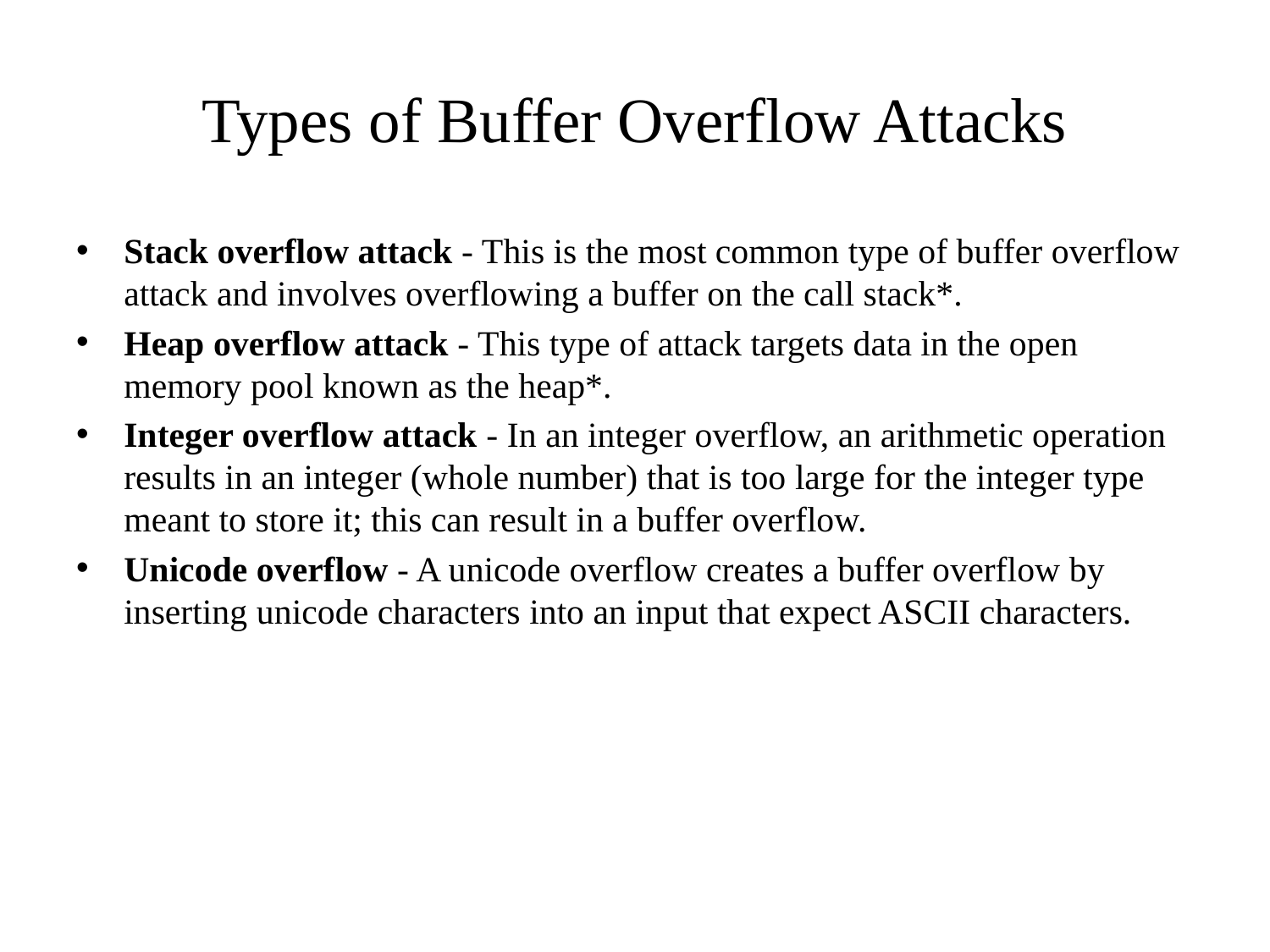

# Types of Buffer Overflow Attacks
Stack overflow attack - This is the most common type of buffer overflow attack and involves overflowing a buffer on the call stack*.
Heap overflow attack - This type of attack targets data in the open memory pool known as the heap*.
Integer overflow attack - In an integer overflow, an arithmetic operation results in an integer (whole number) that is too large for the integer type meant to store it; this can result in a buffer overflow.
Unicode overflow - A unicode overflow creates a buffer overflow by inserting unicode characters into an input that expect ASCII characters.